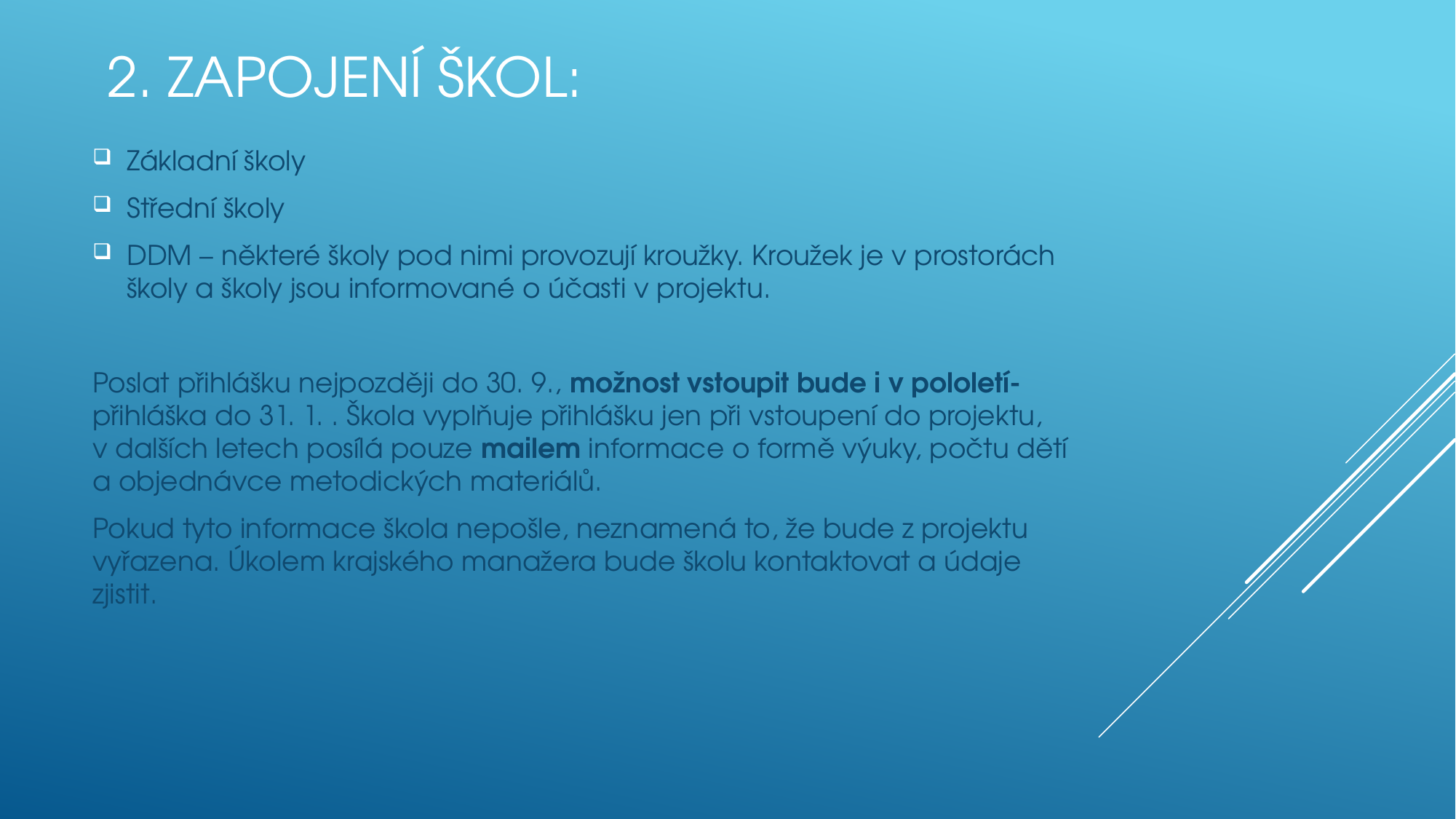

# 2. Zapojení Škol:
Základní školy
Střední školy
DDM – některé školy pod nimi provozují kroužky. Kroužek je v prostorách školy a školy jsou informované o účasti v projektu.

Poslat přihlášku nejpozději do 30. 9., možnost vstoupit bude i v pololetí- přihláška do 31. 1. . Škola vyplňuje přihlášku jen při vstoupení do projektu, v dalších letech posílá pouze mailem informace o formě výuky, počtu dětí a objednávce metodických materiálů.
Pokud tyto informace škola nepošle, neznamená to, že bude z projektu vyřazena. Úkolem krajského manažera bude školu kontaktovat a údaje zjistit.